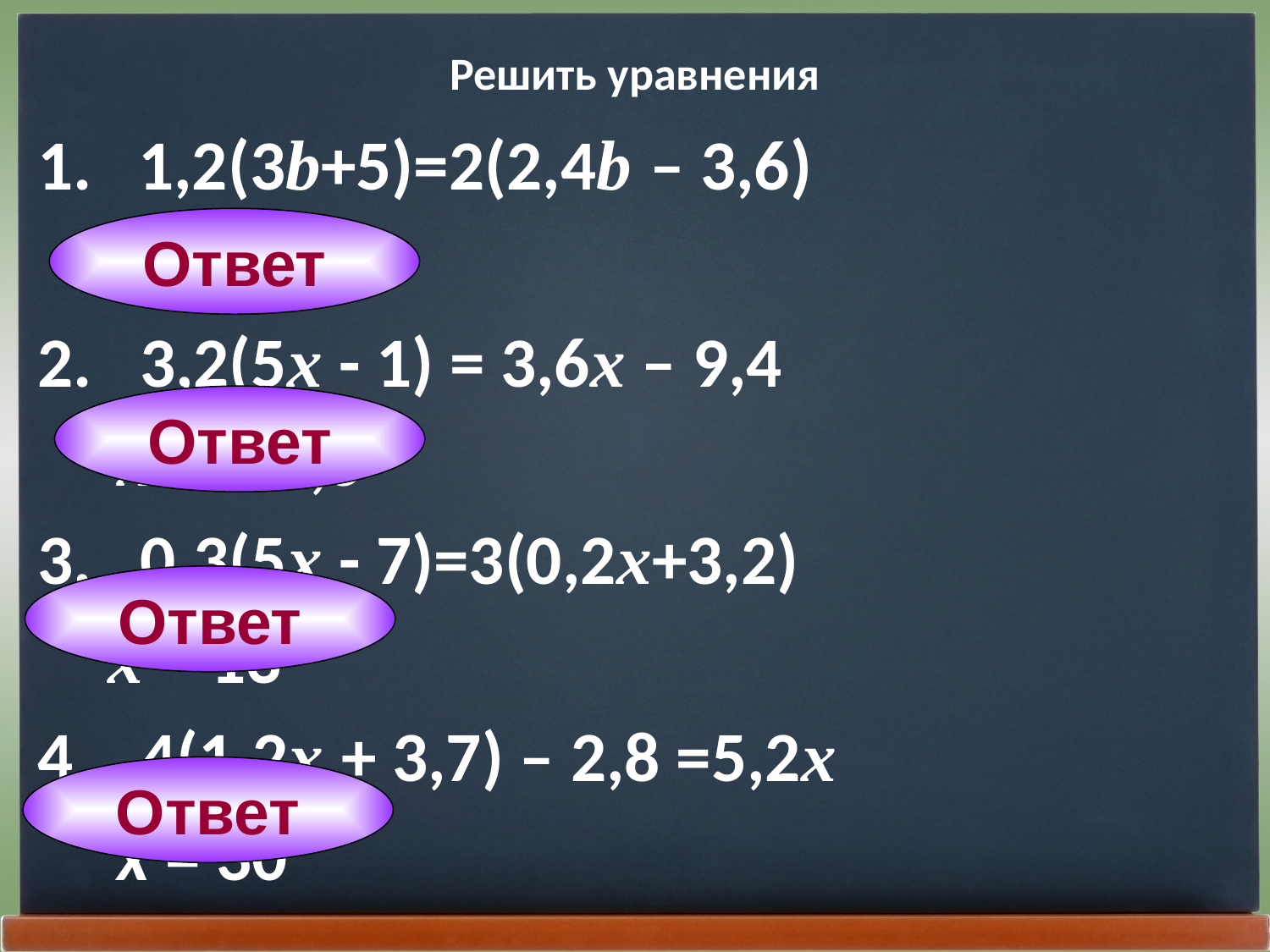

Решить уравнения
 1,2(3b+5)=2(2,4b – 3,6)
    b = 11
2.   3,2(5x - 1) = 3,6x – 9,4
     x  = - 0,5
3.   0,3(5x - 7)=3(0,2x+3,2)
    x = 13
4(1,2x + 3,7) – 2,8 =5,2x
     x = 30
Ответ
Ответ
Ответ
Ответ